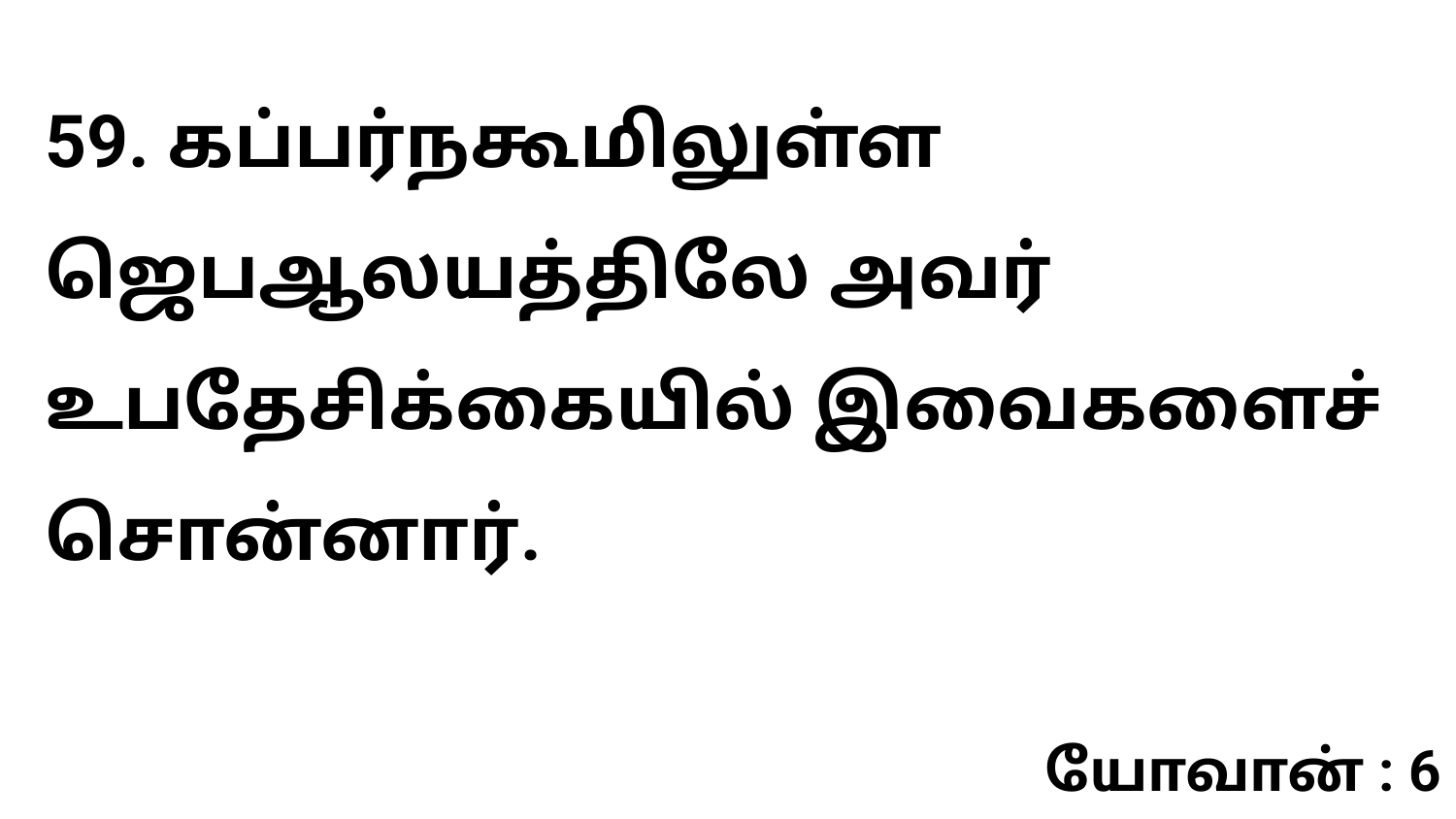

59. கப்பர்நகூமிலுள்ள ஜெபஆலயத்திலே அவர் உபதேசிக்கையில் இவைகளைச் சொன்னார்.
யோவான் : 6